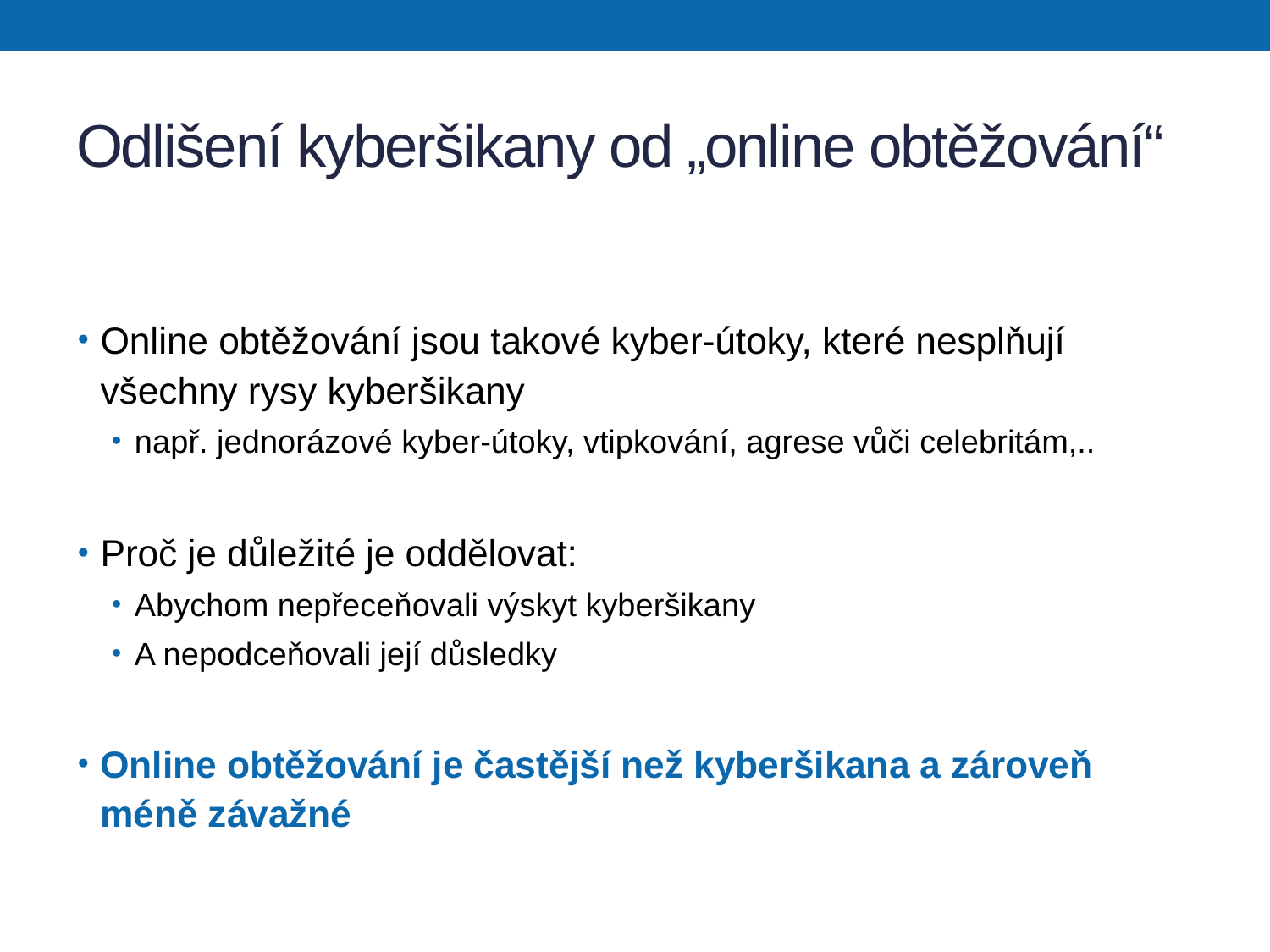

# Odlišení kyberšikany od „online obtěžování“
Online obtěžování jsou takové kyber-útoky, které nesplňují všechny rysy kyberšikany
např. jednorázové kyber-útoky, vtipkování, agrese vůči celebritám,..

Proč je důležité je oddělovat:
Abychom nepřeceňovali výskyt kyberšikany
A nepodceňovali její důsledky

Online obtěžování je častější než kyberšikana a zároveň méně závažné